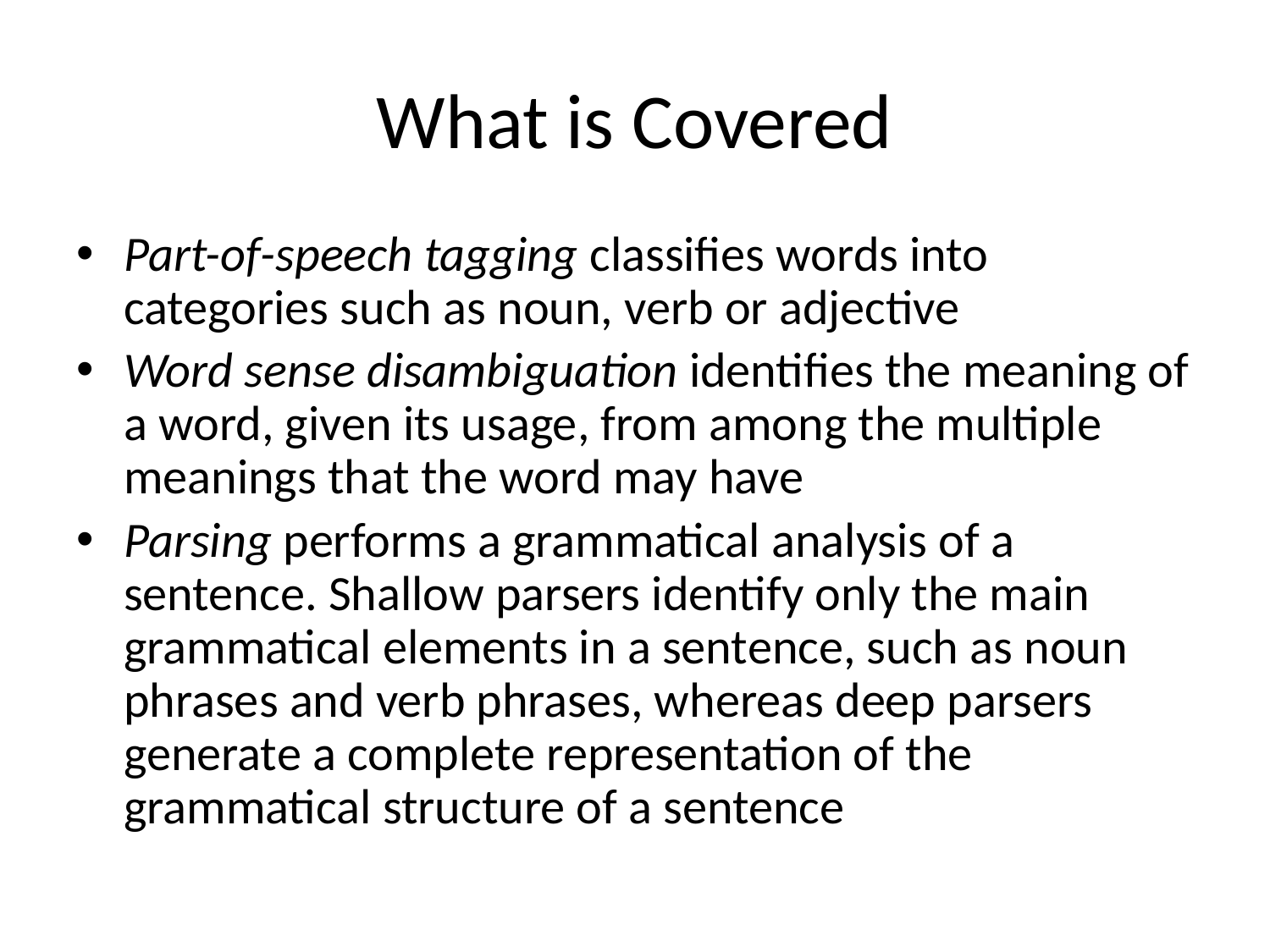

# What is Covered
Part-of-speech tagging classifies words into categories such as noun, verb or adjective
Word sense disambiguation identifies the meaning of a word, given its usage, from among the multiple meanings that the word may have
Parsing performs a grammatical analysis of a sentence. Shallow parsers identify only the main grammatical elements in a sentence, such as noun phrases and verb phrases, whereas deep parsers generate a complete representation of the grammatical structure of a sentence